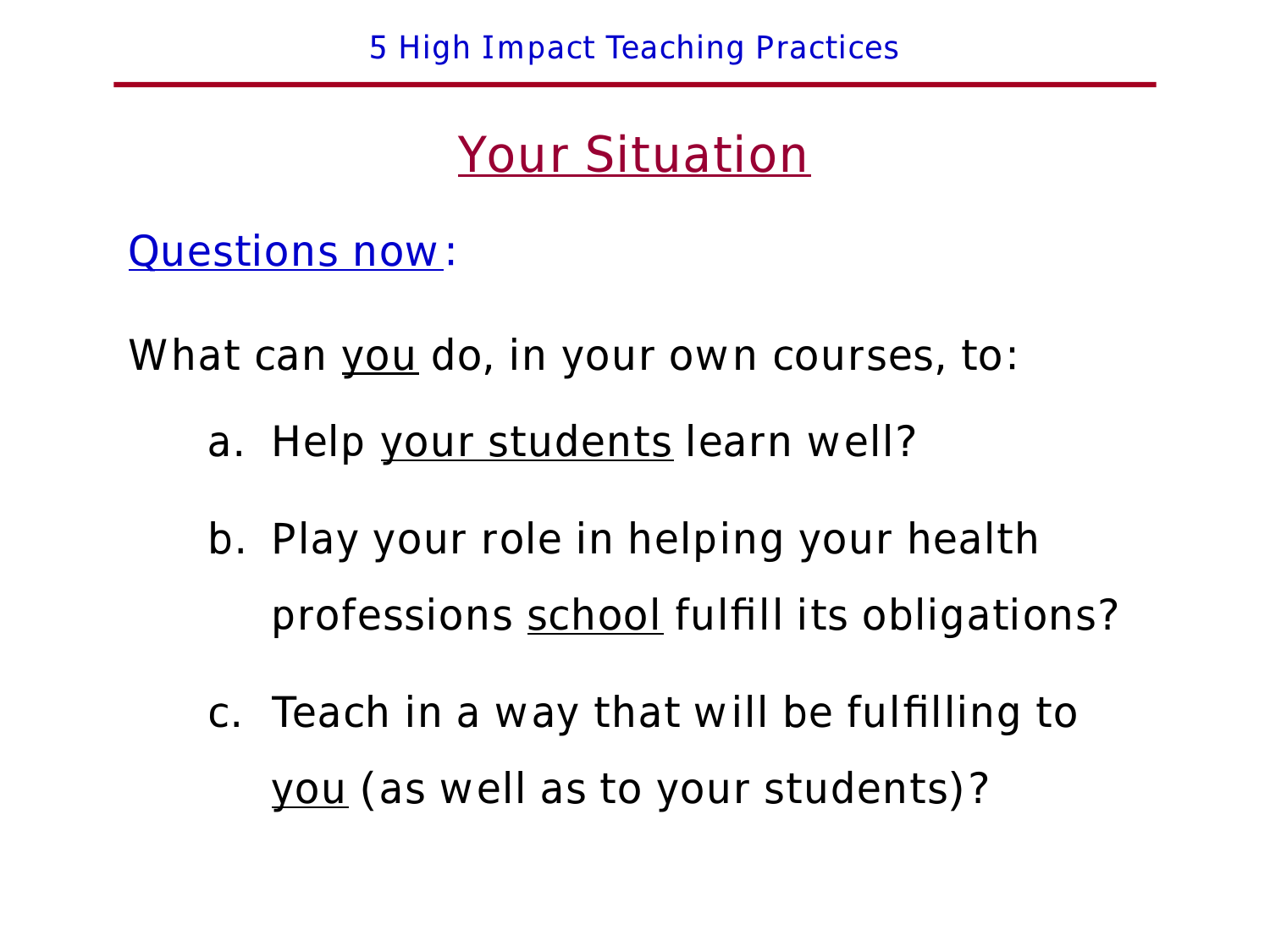

Your Situation
Questions now:
What can you do, in your own courses, to:
Help your students learn well?
Play your role in helping your health professions school fulfill its obligations?
Teach in a way that will be fulfilling to you (as well as to your students)?